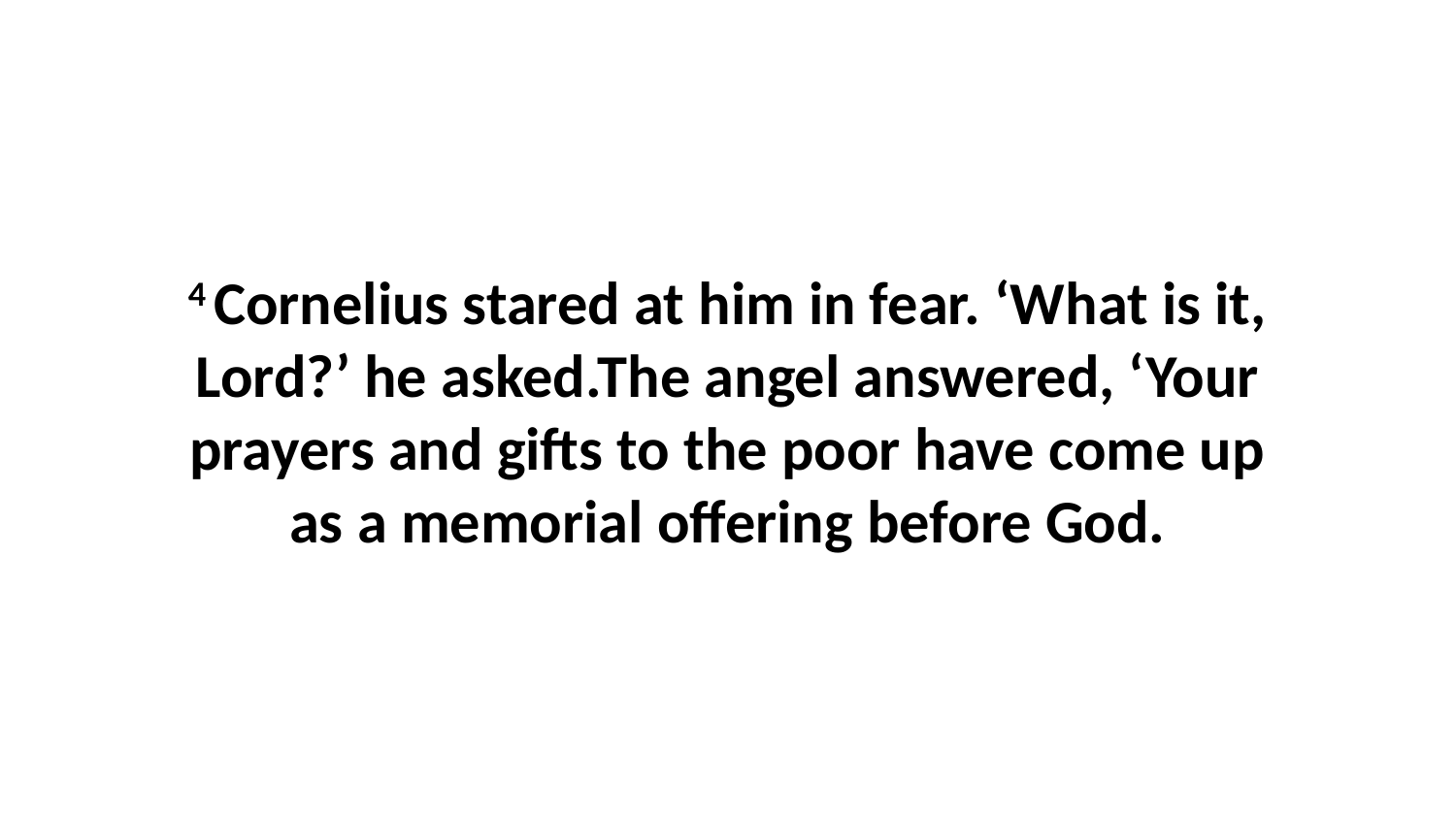

4 Cornelius stared at him in fear. ‘What is it, Lord?’ he asked.The angel answered, ‘Your prayers and gifts to the poor have come up as a memorial offering before God.